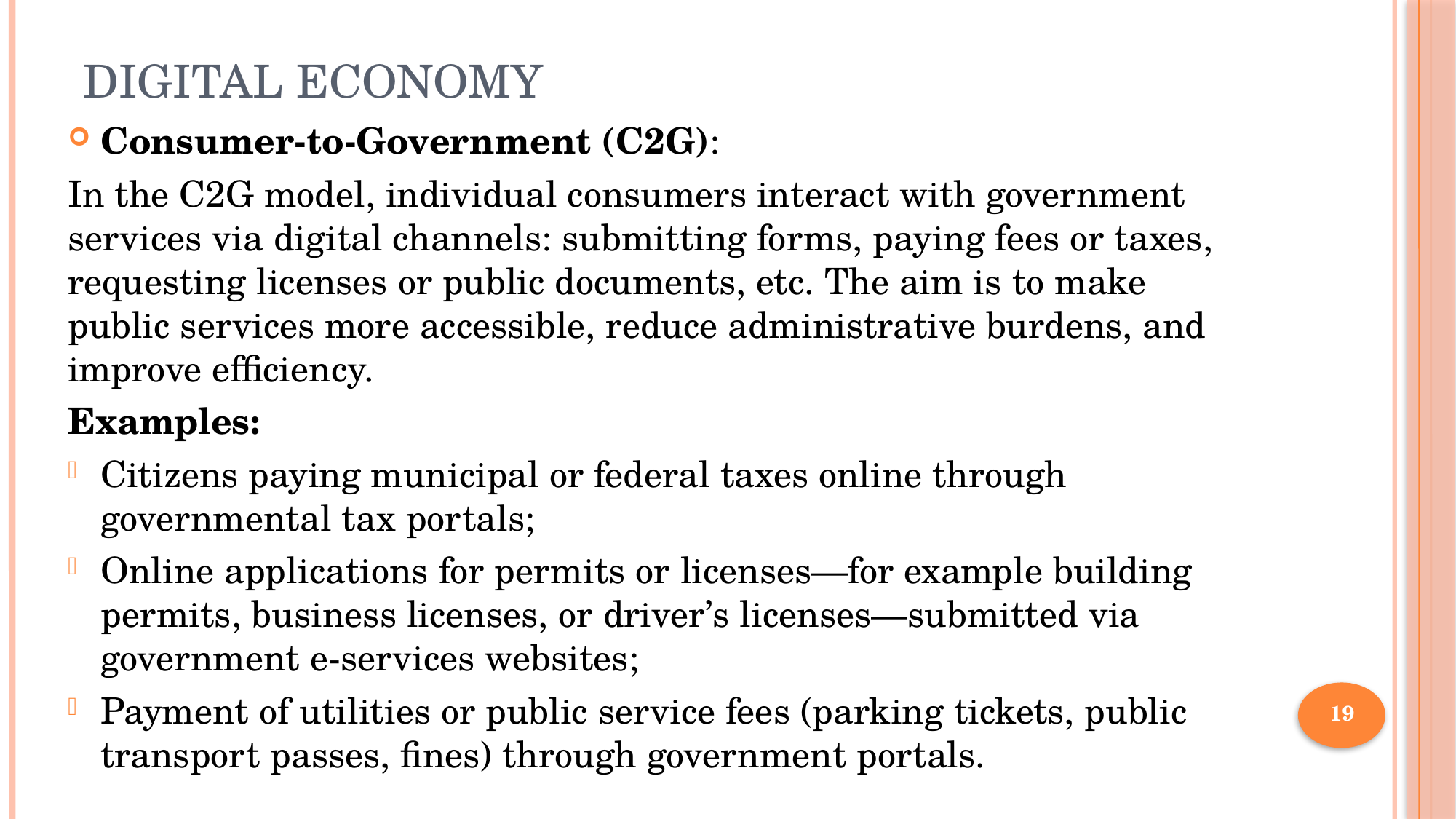

# Digital Economy
Consumer-to-Government (C2G):
In the C2G model, individual consumers interact with government services via digital channels: submitting forms, paying fees or taxes, requesting licenses or public documents, etc. The aim is to make public services more accessible, reduce administrative burdens, and improve efficiency.
Examples:
Citizens paying municipal or federal taxes online through governmental tax portals;
Online applications for permits or licenses—for example building permits, business licenses, or driver’s licenses—submitted via government e-services websites;
Payment of utilities or public service fees (parking tickets, public transport passes, fines) through government portals.

19